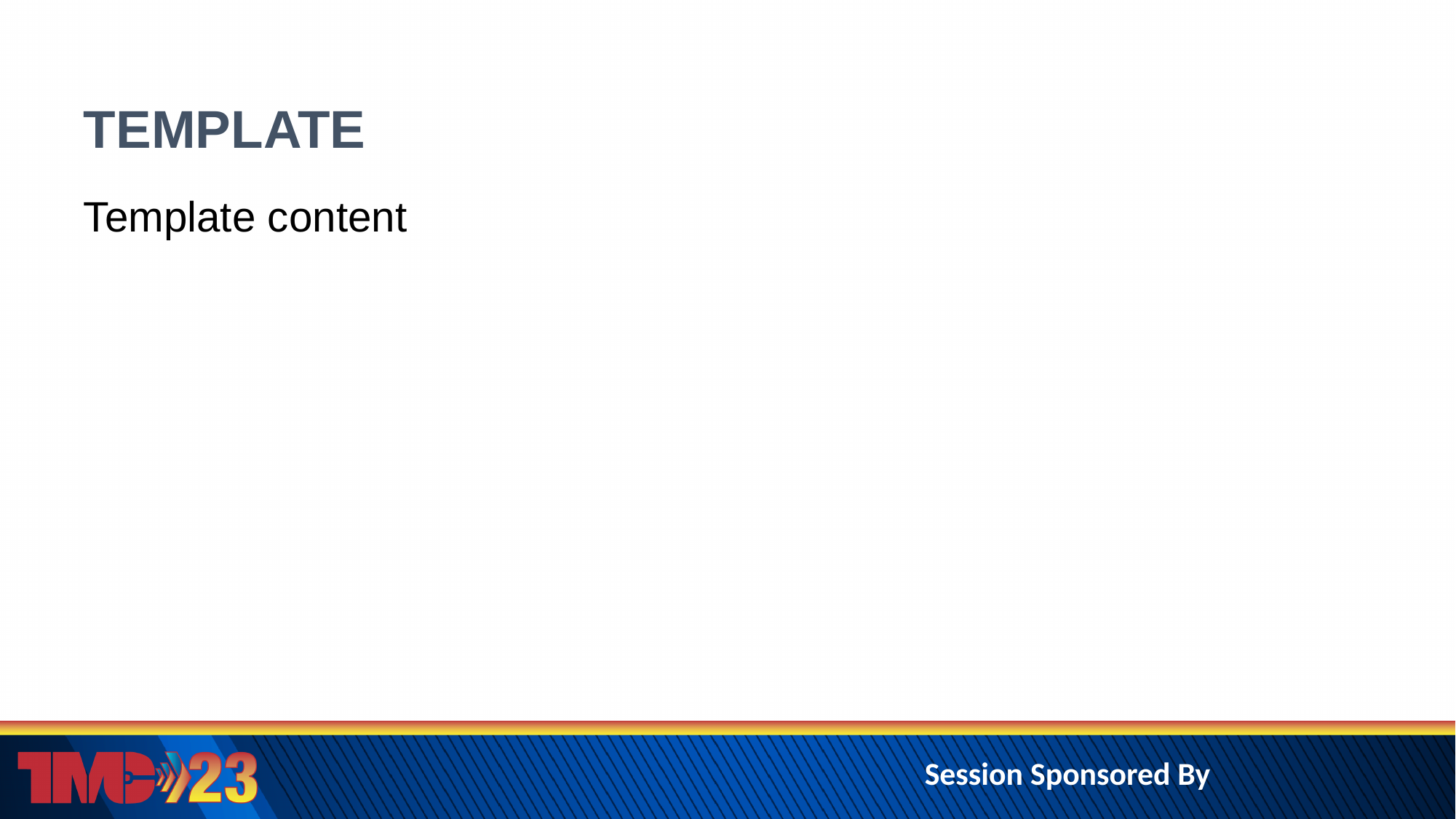

# TEMPLATE
Template content
Session Sponsored By